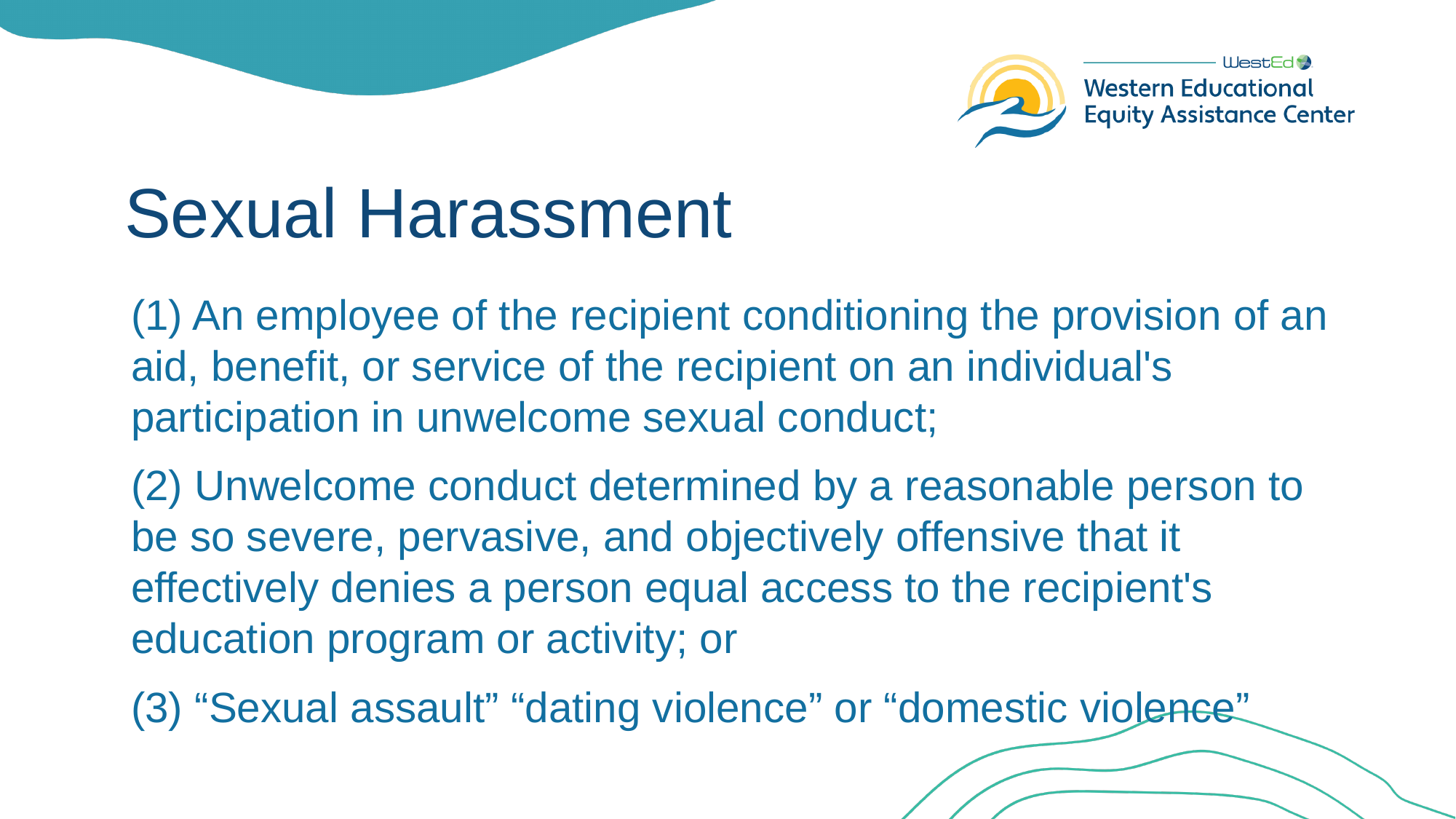

# Sexual Harassment
(1) An employee of the recipient conditioning the provision of an aid, benefit, or service of the recipient on an individual's participation in unwelcome sexual conduct;
(2) Unwelcome conduct determined by a reasonable person to be so severe, pervasive, and objectively offensive that it effectively denies a person equal access to the recipient's education program or activity; or
(3) “Sexual assault” “dating violence” or “domestic violence”